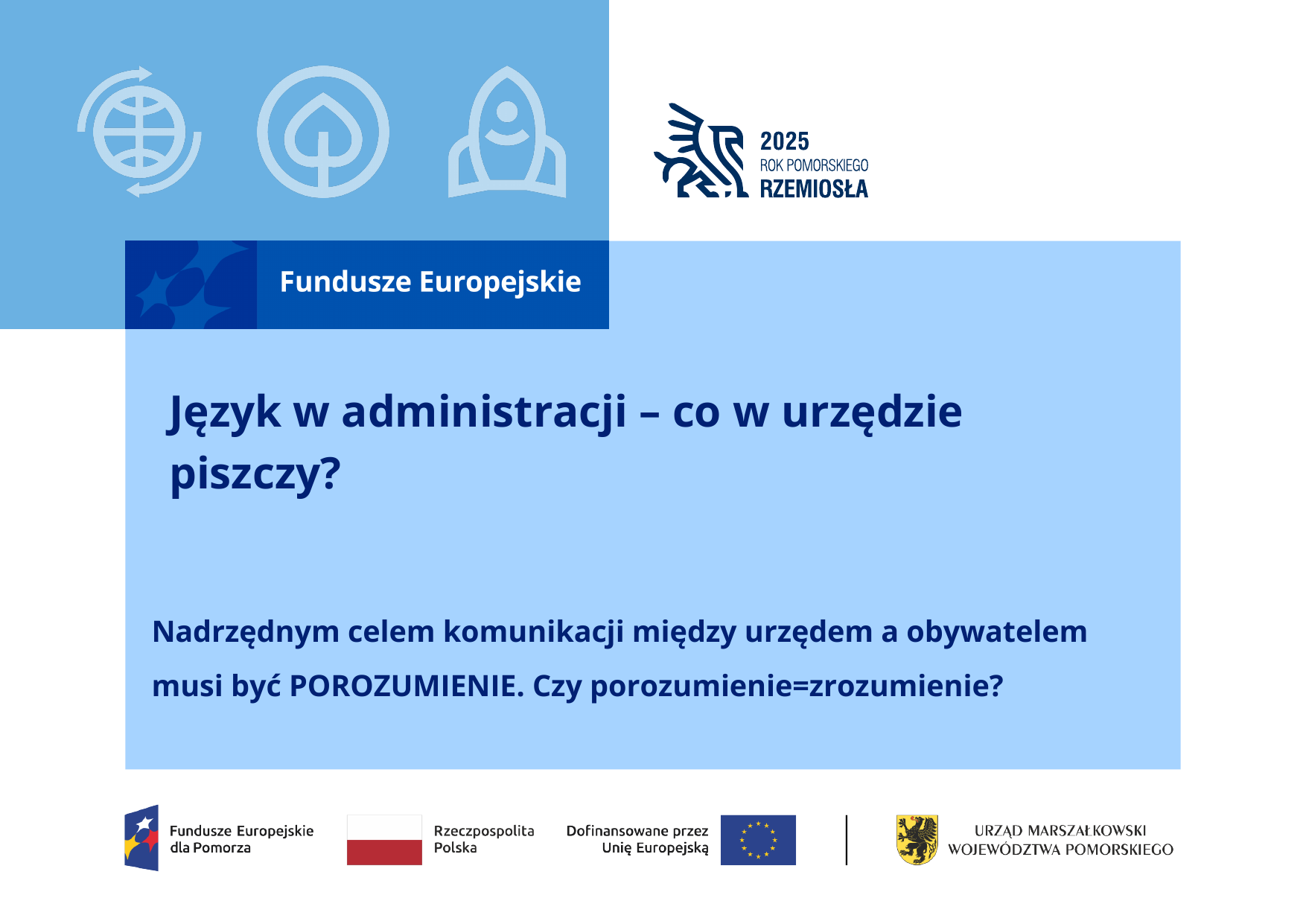

# Język w administracji – co w urzędzie piszczy?
Nadrzędnym celem komunikacji między urzędem a obywatelem musi być POROZUMIENIE. Czy porozumienie=zrozumienie?